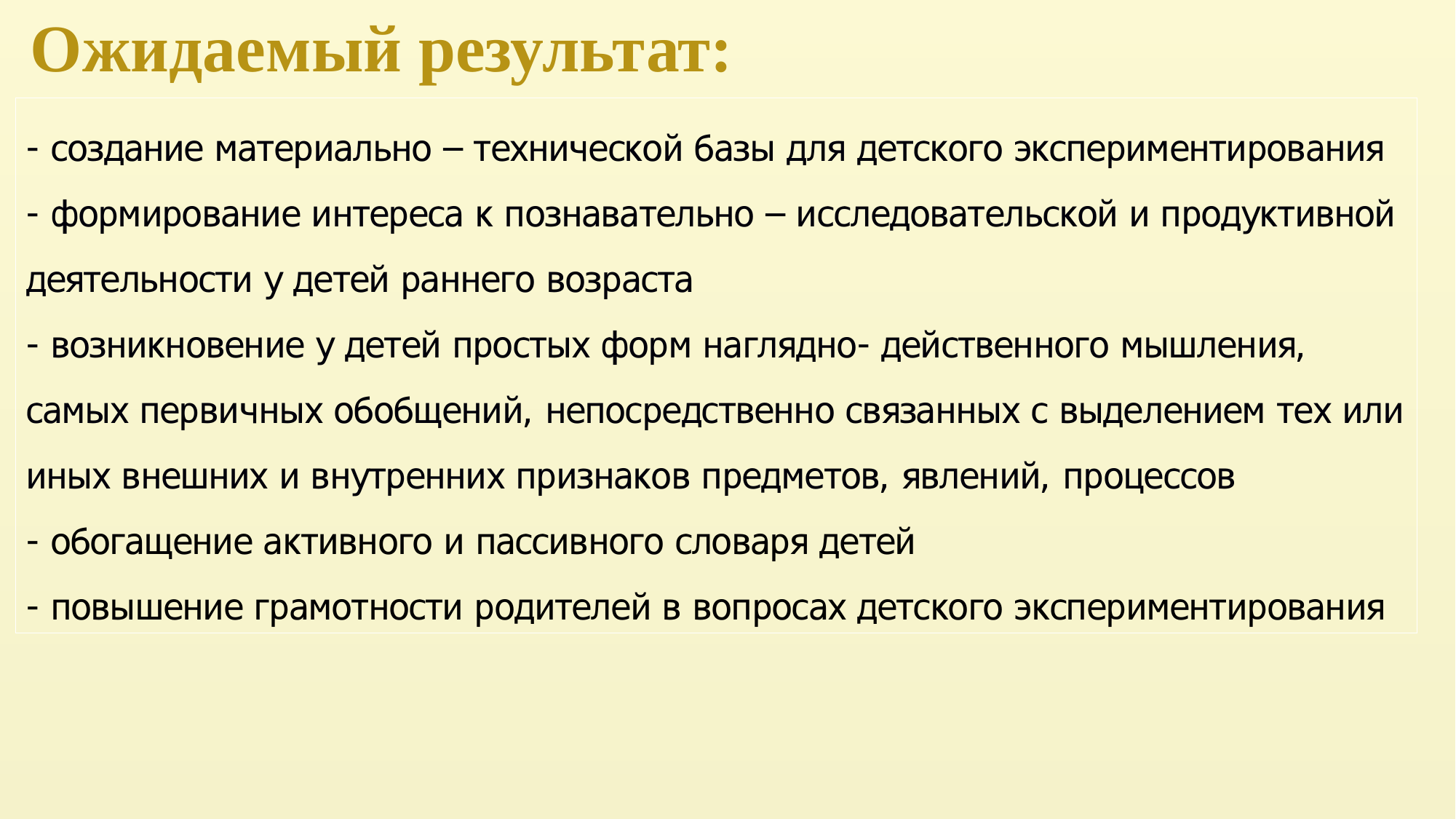

Ожидаемый результат:
- создание материально – технической базы для детского экспериментирования
- формирование интереса к познавательно – исследовательской и продуктивной деятельности у детей раннего возраста
- возникновение у детей простых форм наглядно- действенного мышления, самых первичных обобщений, непосредственно связанных с выделением тех или иных внешних и внутренних признаков предметов, явлений, процессов
- обогащение активного и пассивного словаря детей
- повышение грамотности родителей в вопросах детского экспериментирования